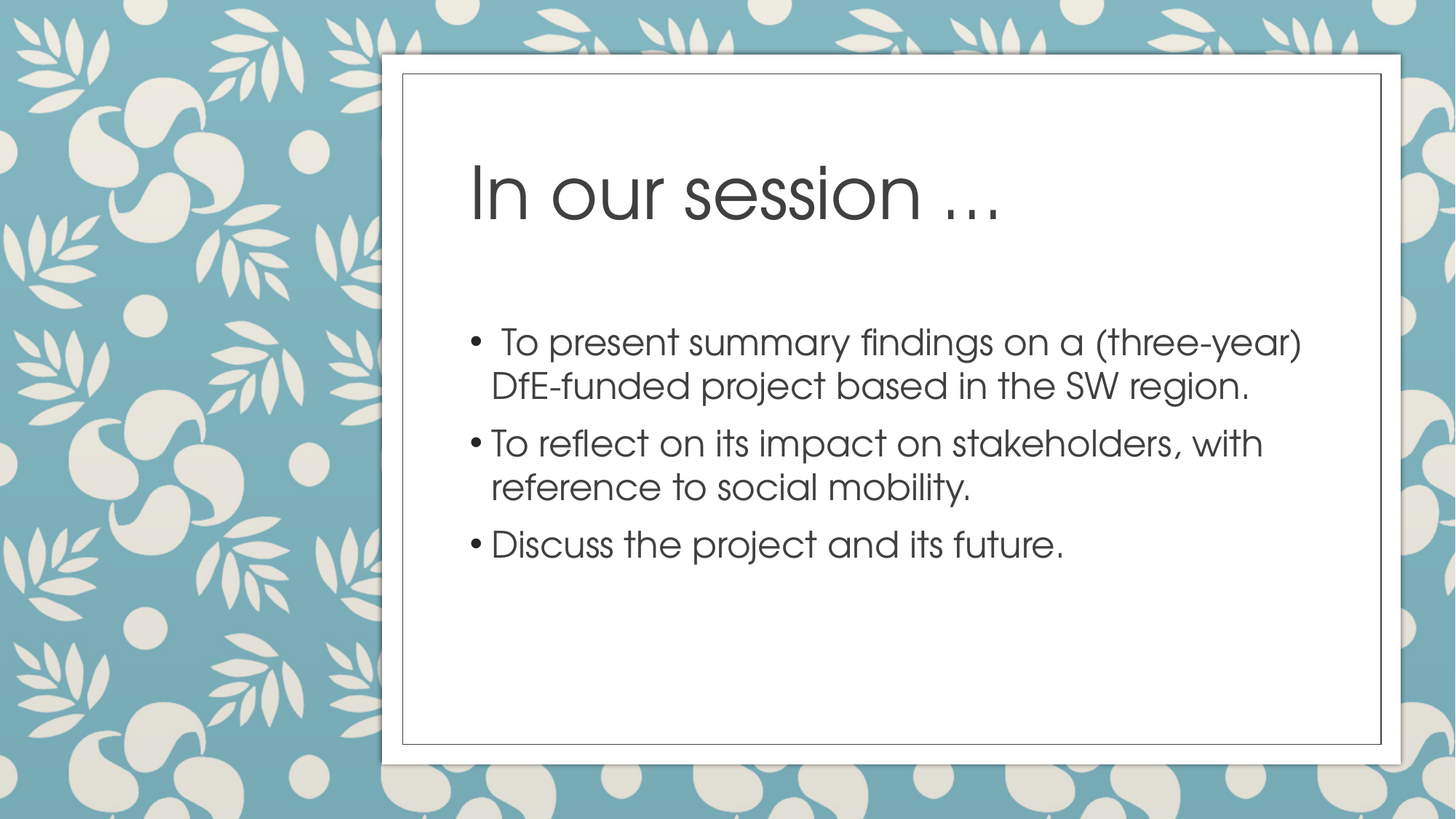

# In our session …
 To present summary findings on a (three-year)   DfE-funded project based in the SW region.
To reflect on its impact on stakeholders, with reference to social mobility.
Discuss the project and its future.